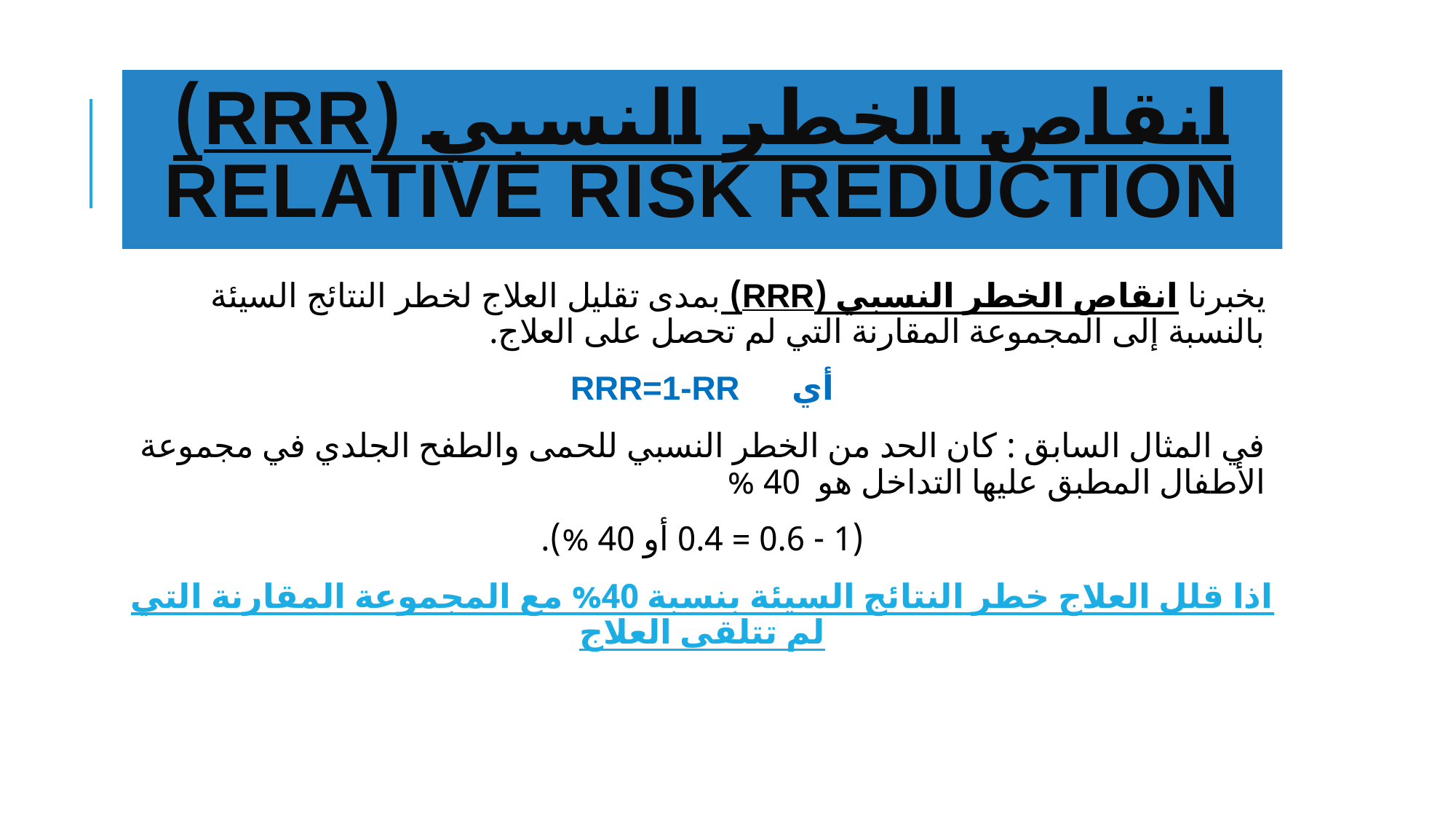

# انقاص الخطر النسبي (RRR) Relative Risk Reduction
يخبرنا انقاص الخطر النسبي (RRR) بمدى تقليل العلاج لخطر النتائج السيئة بالنسبة إلى المجموعة المقارنة التي لم تحصل على العلاج.
أي      RRR=1-RR
في المثال السابق : كان الحد من الخطر النسبي للحمى والطفح الجلدي في مجموعة الأطفال المطبق عليها التداخل هو  40 %
(1 - 0.6 = 0.4 أو 40 %).
اذا قلل العلاج خطر النتائج السيئة بنسبة 40% مع المجموعة المقارنة التي لم تتلقى العلاج